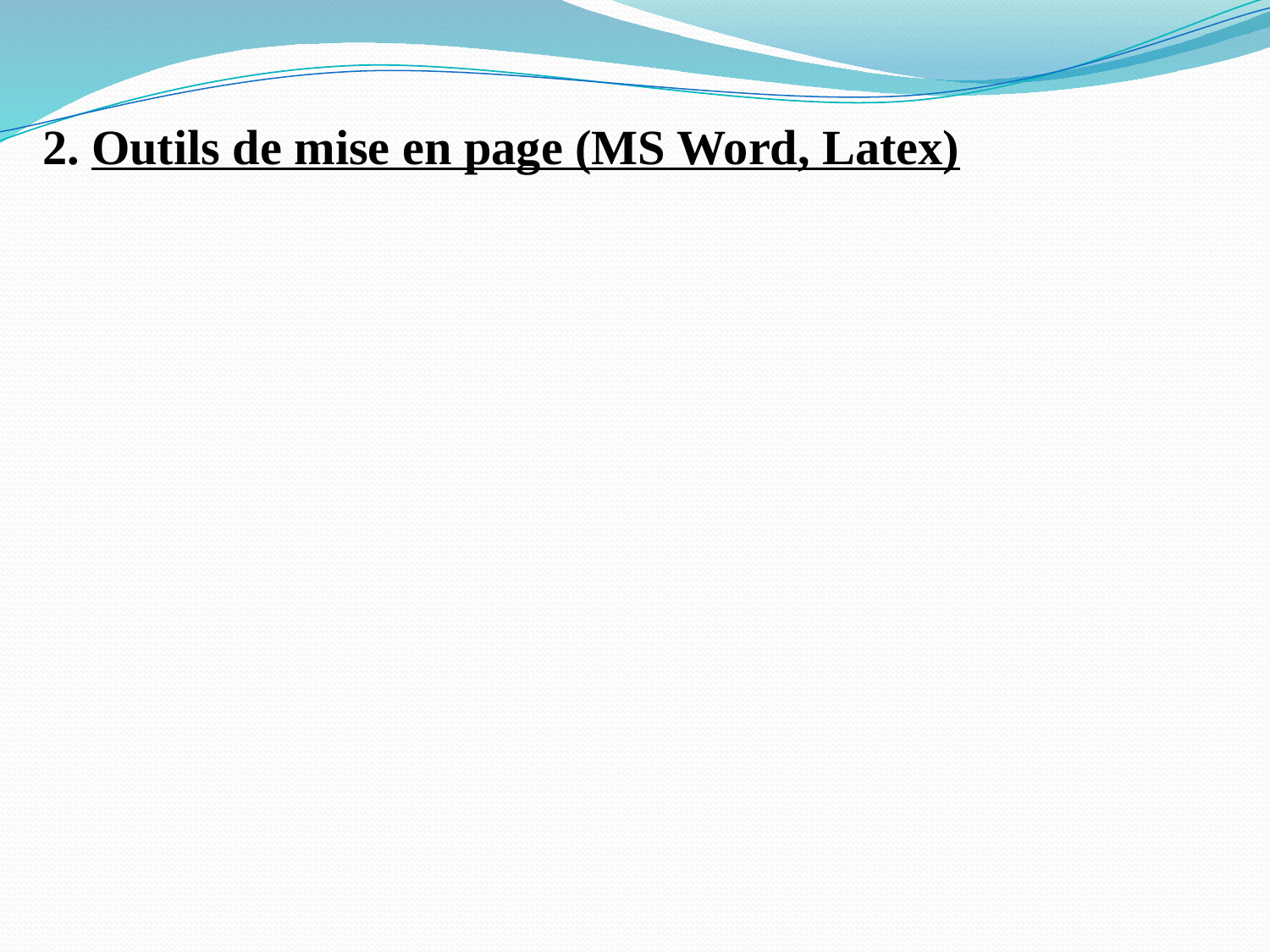

2. Outils de mise en page (MS Word, Latex)